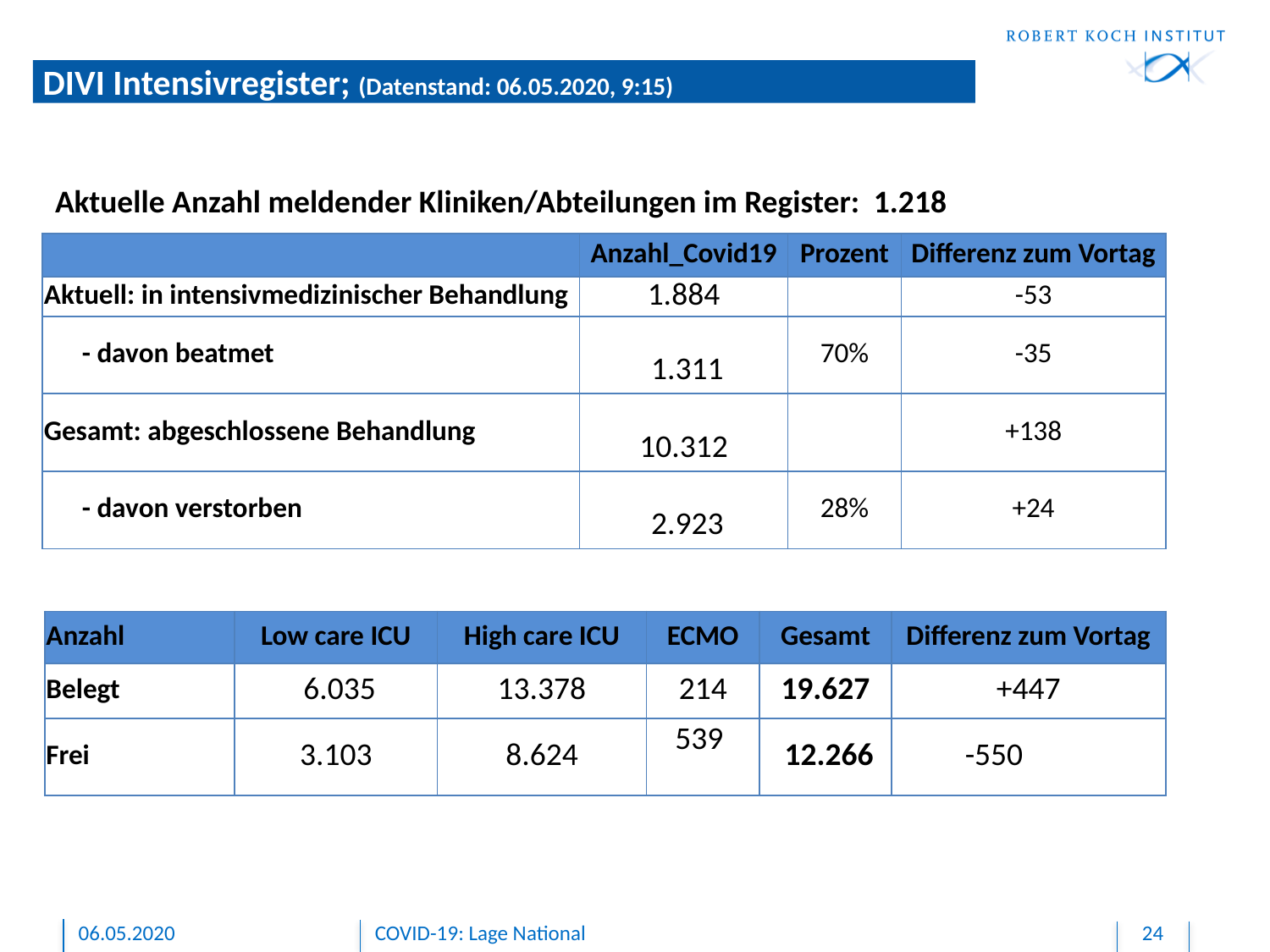

# DIVI Intensivregister; (Datenstand: 06.05.2020, 9:15)
Aktuelle Anzahl meldender Kliniken/Abteilungen im Register:  1.218
|  | Anzahl\_Covid19 | Prozent | Differenz zum Vortag |
| --- | --- | --- | --- |
| Aktuell: in intensivmedizinischer Behandlung | 1.884 |  | -53 |
| - davon beatmet | 1.311 | 70% | -35 |
| Gesamt: abgeschlossene Behandlung | 10.312 |  | +138 |
| - davon verstorben | 2.923 | 28% | +24 |
| Anzahl | Low care ICU | High care ICU | ECMO | Gesamt | Differenz zum Vortag |
| --- | --- | --- | --- | --- | --- |
| Belegt | 6.035 | 13.378 | 214 | 19.627 | +447 |
| Frei | 3.103 | 8.624 | 539 | 12.266 | -550 |
06.05.2020
COVID-19: Lage National
24